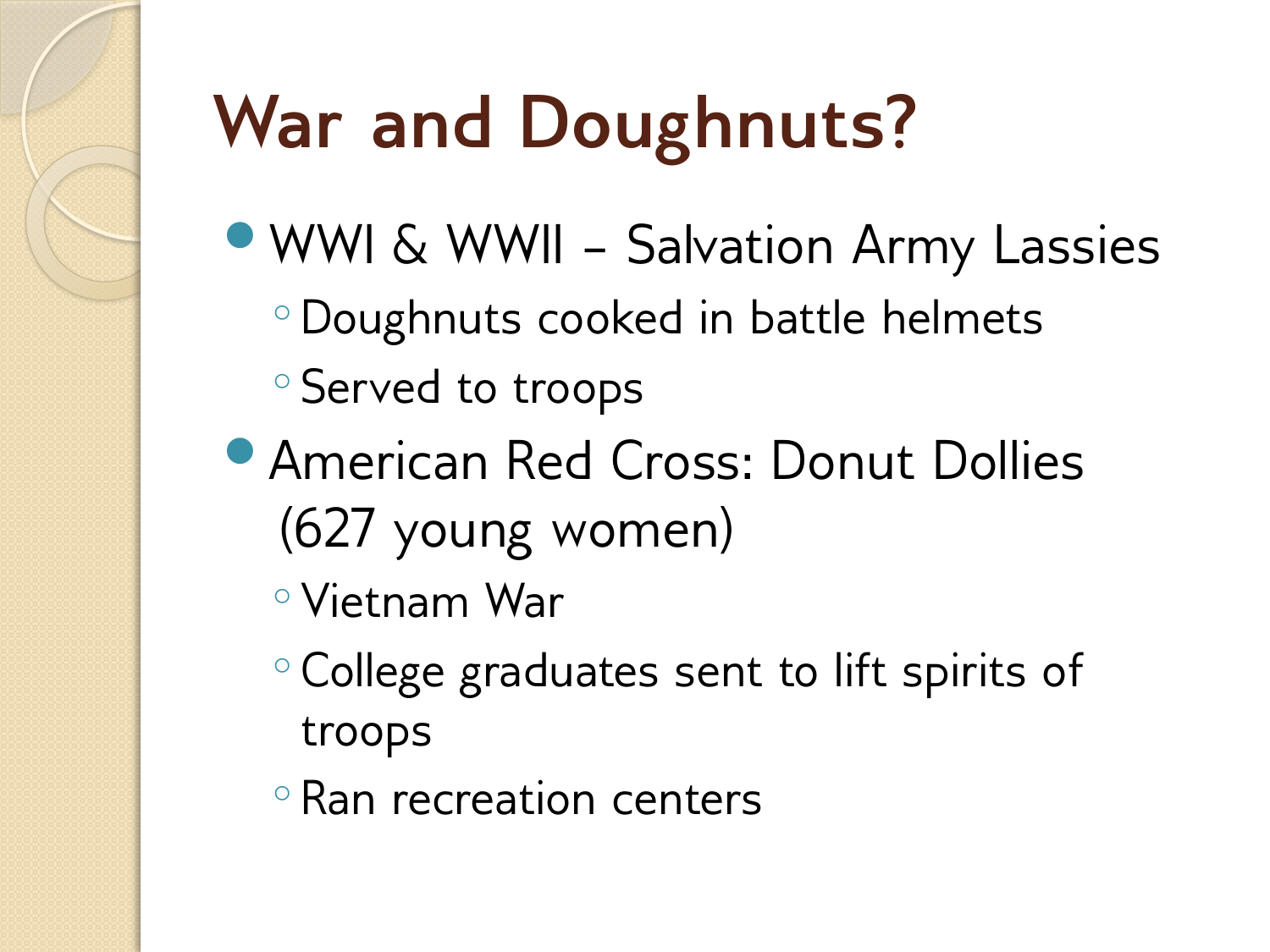

# War and Doughnuts?
WWI & WWII – Salvation Army Lassies
Doughnuts cooked in battle helmets
Served to troops
American Red Cross: Donut Dollies
 (627 young women)
Vietnam War
College graduates sent to lift spirits of troops
Ran recreation centers